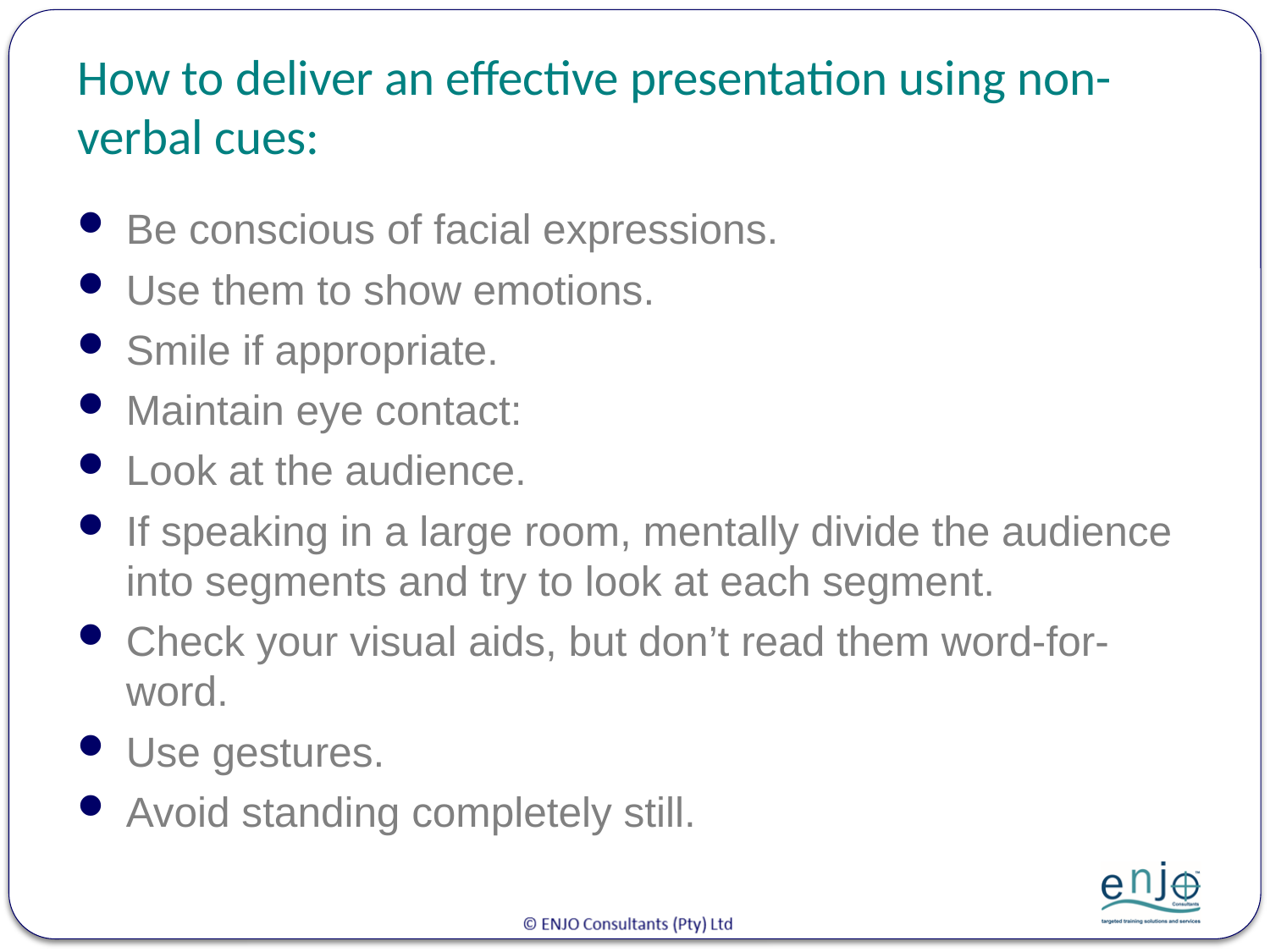

# How to deliver an effective presentation using non-verbal cues:
Be conscious of facial expressions.
Use them to show emotions.
Smile if appropriate.
Maintain eye contact:
Look at the audience.
If speaking in a large room, mentally divide the audience into segments and try to look at each segment.
Check your visual aids, but don’t read them word-for-word.
Use gestures.
Avoid standing completely still.